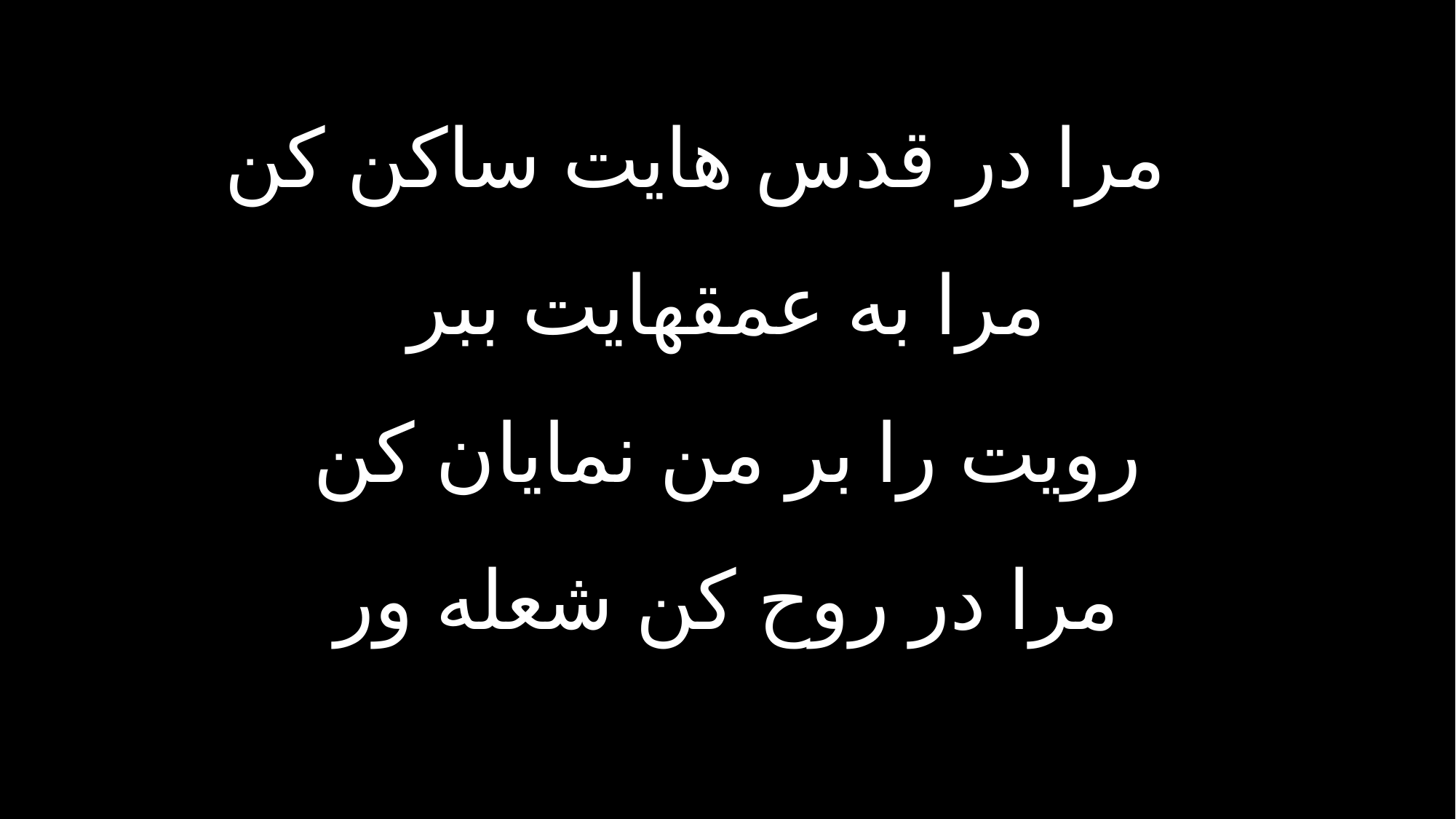

مرا در قدس هایت ساکن کن
مرا به عمقهایت ببر
رویت را بر من نمایان کن
مرا در روح کن شعله ور